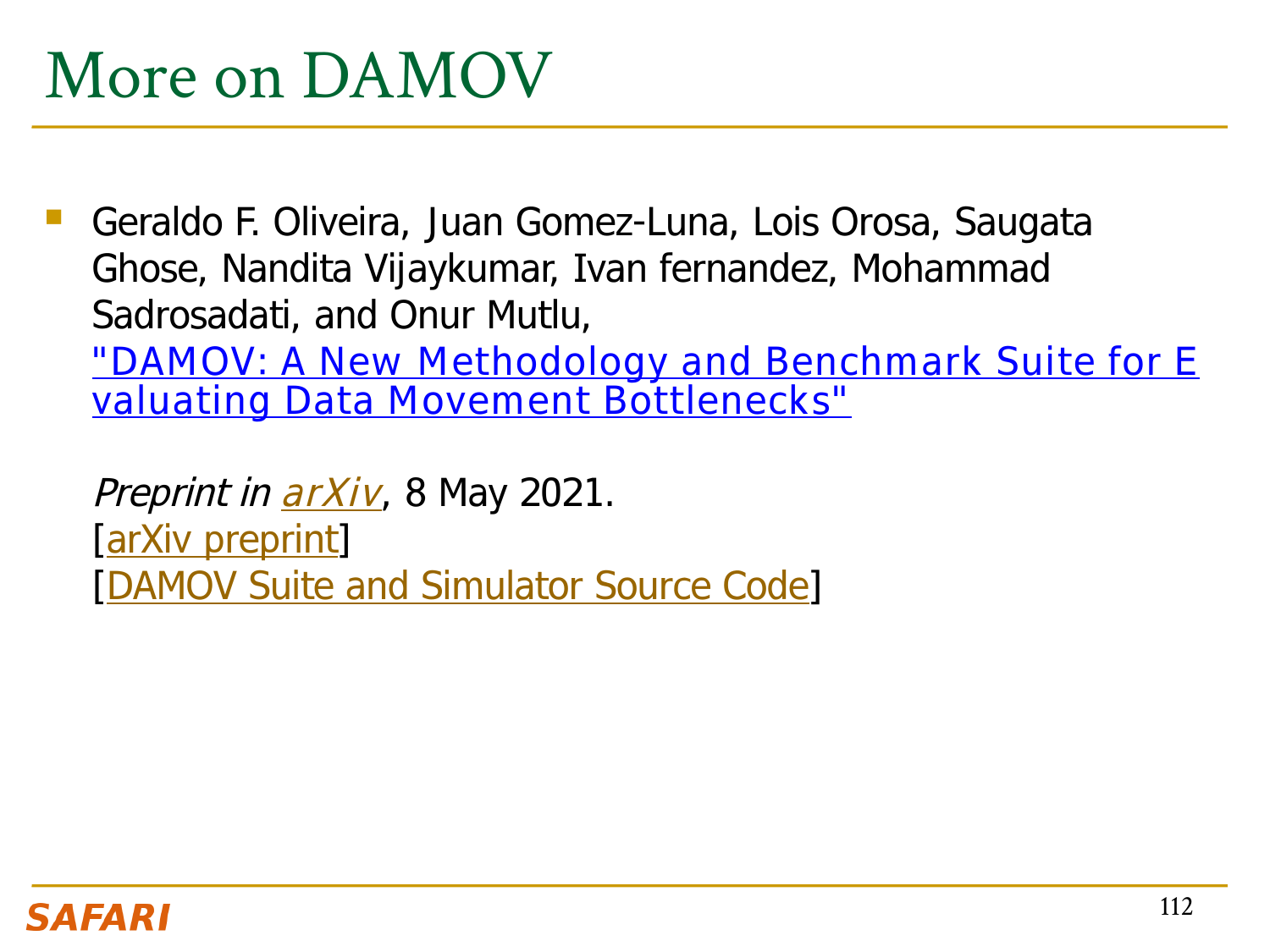

# More on DAMOV
Geraldo F. Oliveira, Juan Gomez-Luna, Lois Orosa, Saugata Ghose, Nandita Vijaykumar, Ivan fernandez, Mohammad Sadrosadati, and Onur Mutlu,
"DAMOV: A New Methodology and Benchmark Suite for Evaluating Data Movement Bottlenecks"
Preprint in arXiv, 8 May 2021.
[arXiv preprint]
[DAMOV Suite and Simulator Source Code]

112